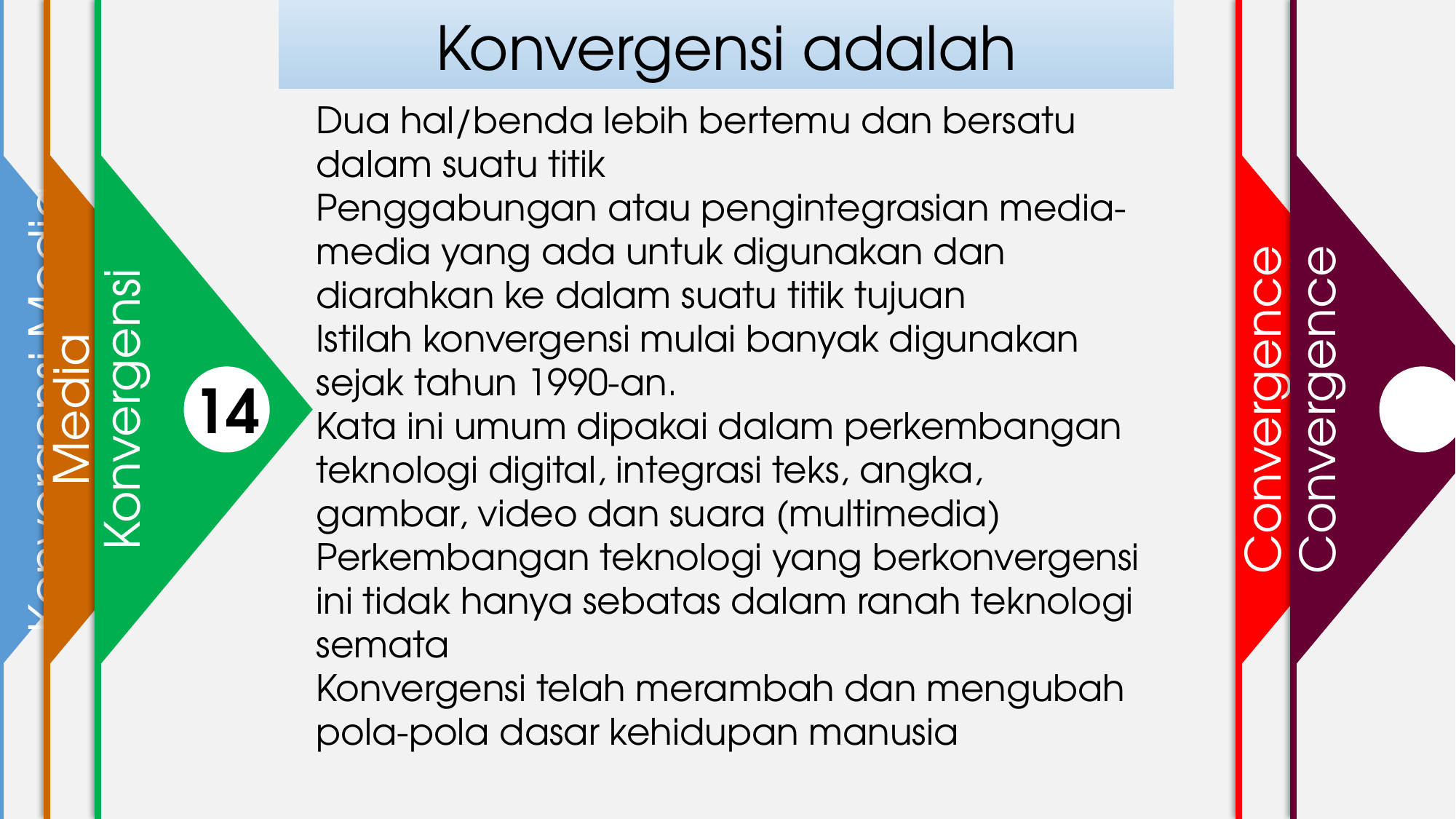

Konvergensi Media

1

2
Media

14
Konvergensi

4
Convergence

Convergence
Konvergensi adalah
Dua hal/benda lebih bertemu dan bersatu dalam suatu titik
Penggabungan atau pengintegrasian media-media yang ada untuk digunakan dan diarahkan ke dalam suatu titik tujuan
Istilah konvergensi mulai banyak digunakan sejak tahun 1990-an.
Kata ini umum dipakai dalam perkembangan teknologi digital, integrasi teks, angka, gambar, video dan suara (multimedia)
Perkembangan teknologi yang berkonvergensi ini tidak hanya sebatas dalam ranah teknologi semata
Konvergensi telah merambah dan mengubah pola-pola dasar kehidupan manusia